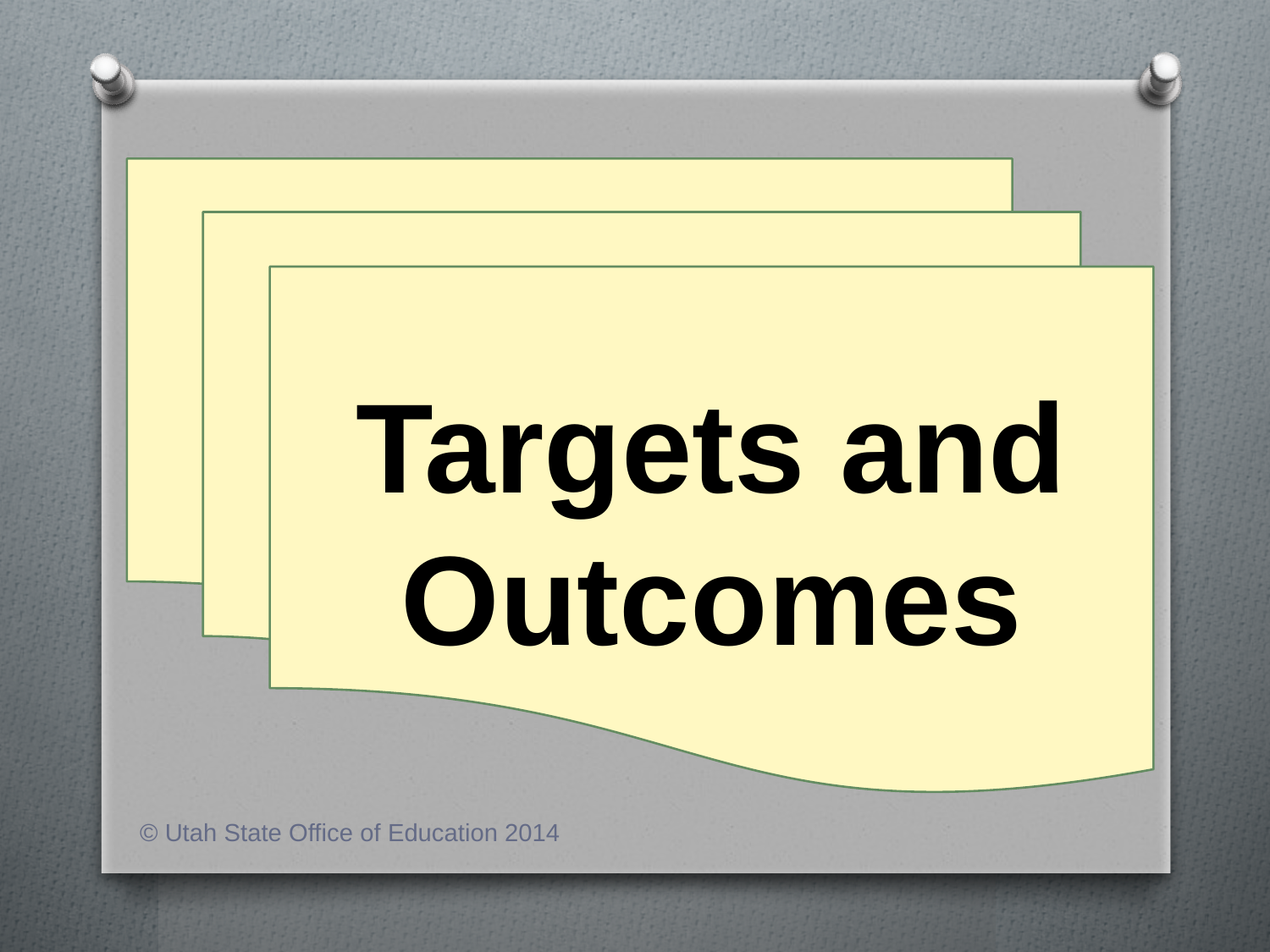

Targets and Outcomes
© Utah State Office of Education 2014